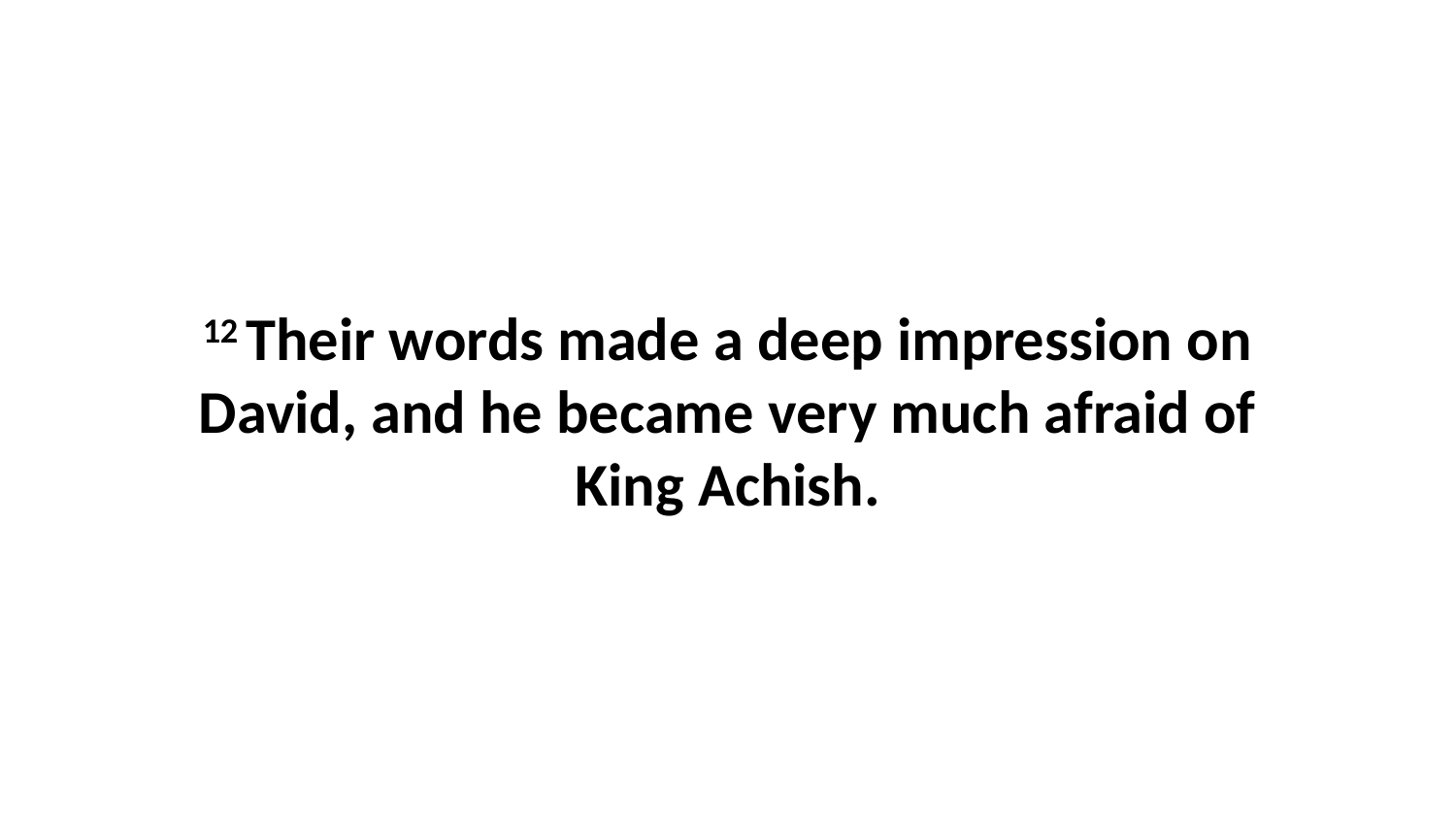

12 Their words made a deep impression on David, and he became very much afraid of King Achish.